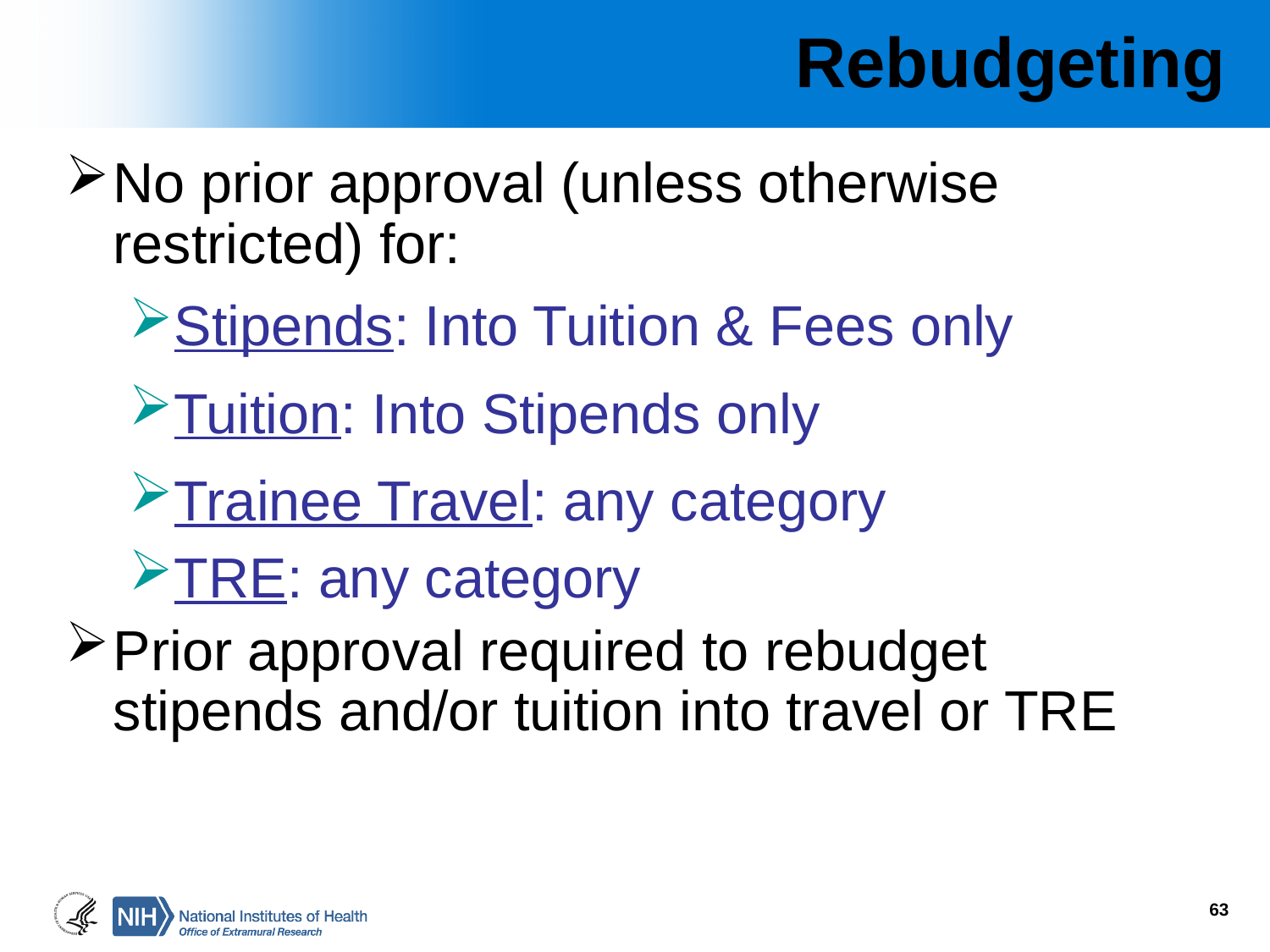

# Rebudgeting
No prior approval (unless otherwise restricted) for:
Stipends: Into Tuition & Fees only
Tuition: Into Stipends only
Trainee Travel: any category
TRE: any category
Prior approval required to rebudget stipends and/or tuition into travel or TRE
63